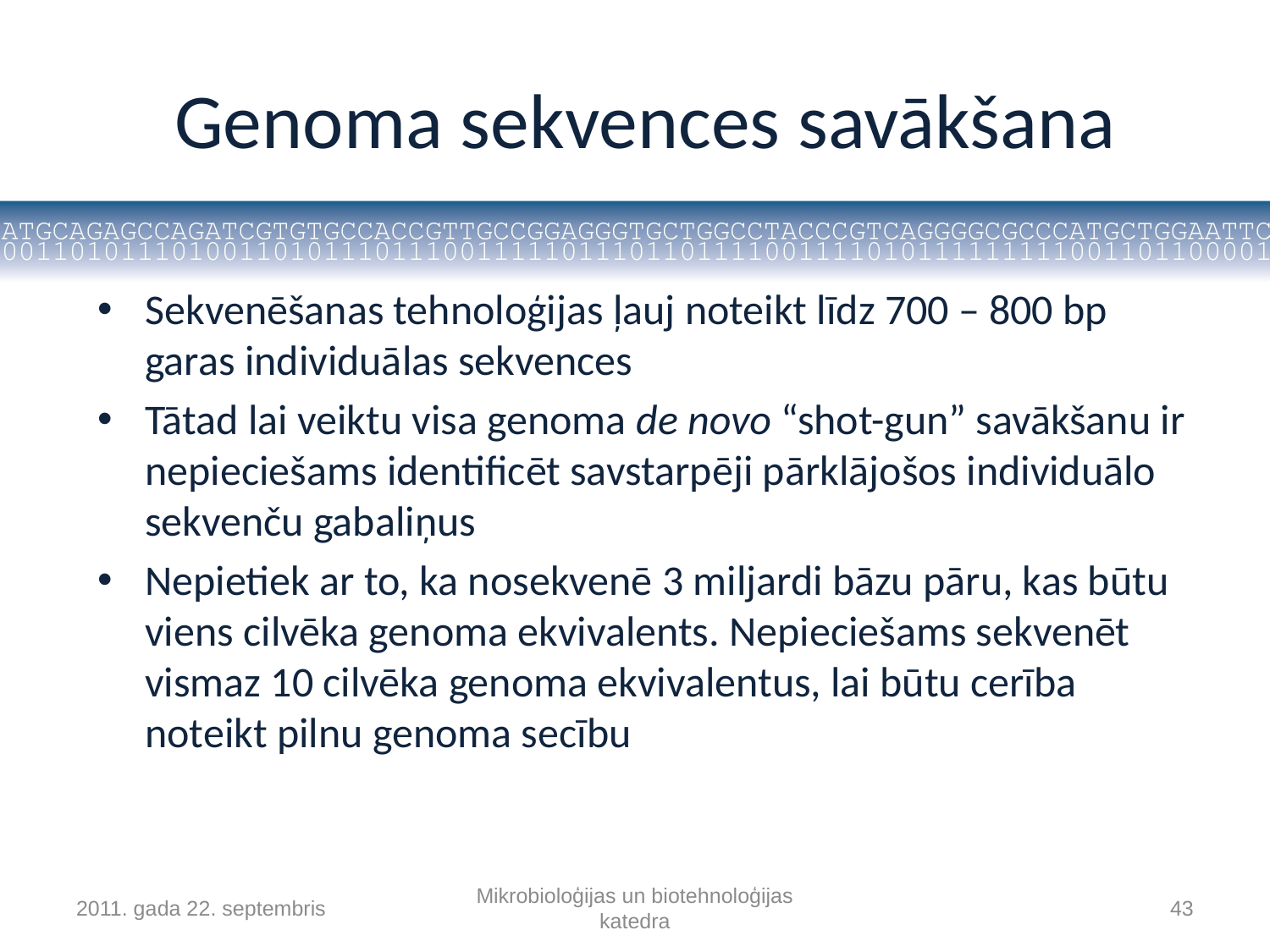

# Genoma sekvences savākšana
Sekvenēšanas tehnoloģijas ļauj noteikt līdz 700 – 800 bp garas individuālas sekvences
Tātad lai veiktu visa genoma de novo “shot-gun” savākšanu ir nepieciešams identificēt savstarpēji pārklājošos individuālo sekvenču gabaliņus
Nepietiek ar to, ka nosekvenē 3 miljardi bāzu pāru, kas būtu viens cilvēka genoma ekvivalents. Nepieciešams sekvenēt vismaz 10 cilvēka genoma ekvivalentus, lai būtu cerība noteikt pilnu genoma secību

2011. gada 22. septembris
Mikrobioloģijas un biotehnoloģijas katedra
43